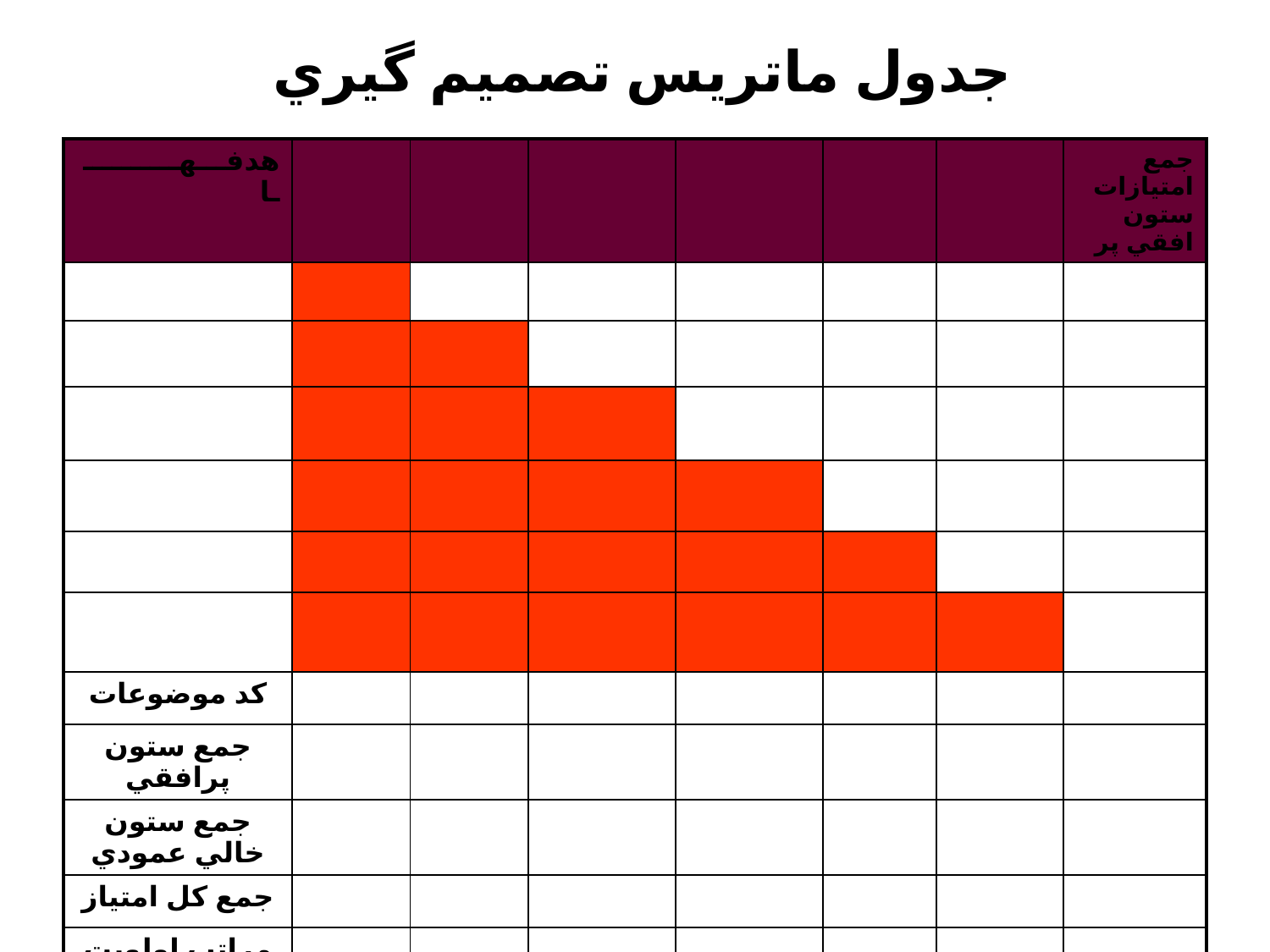

# جدول ماتريس تصميم گيري
| هدفـــهـــــــــــا |  |  |  |  |  |  | جمع امتيازات ستون افقي پر |
| --- | --- | --- | --- | --- | --- | --- | --- |
|  |  |  |  |  |  |  |  |
|  |  |  |  |  |  |  |  |
|  |  |  |  |  |  |  |  |
|  |  |  |  |  |  |  |  |
|  |  |  |  |  |  |  |  |
|  |  |  |  |  |  |  |  |
| کد موضوعات |  |  |  |  |  |  |  |
| جمع ستون پرافقي |  |  |  |  |  |  |  |
| جمع ستون خالي عمودي |  |  |  |  |  |  |  |
| جمع کل امتياز |  |  |  |  |  |  |  |
| مراتب اولويت |  |  |  |  |  |  |  |